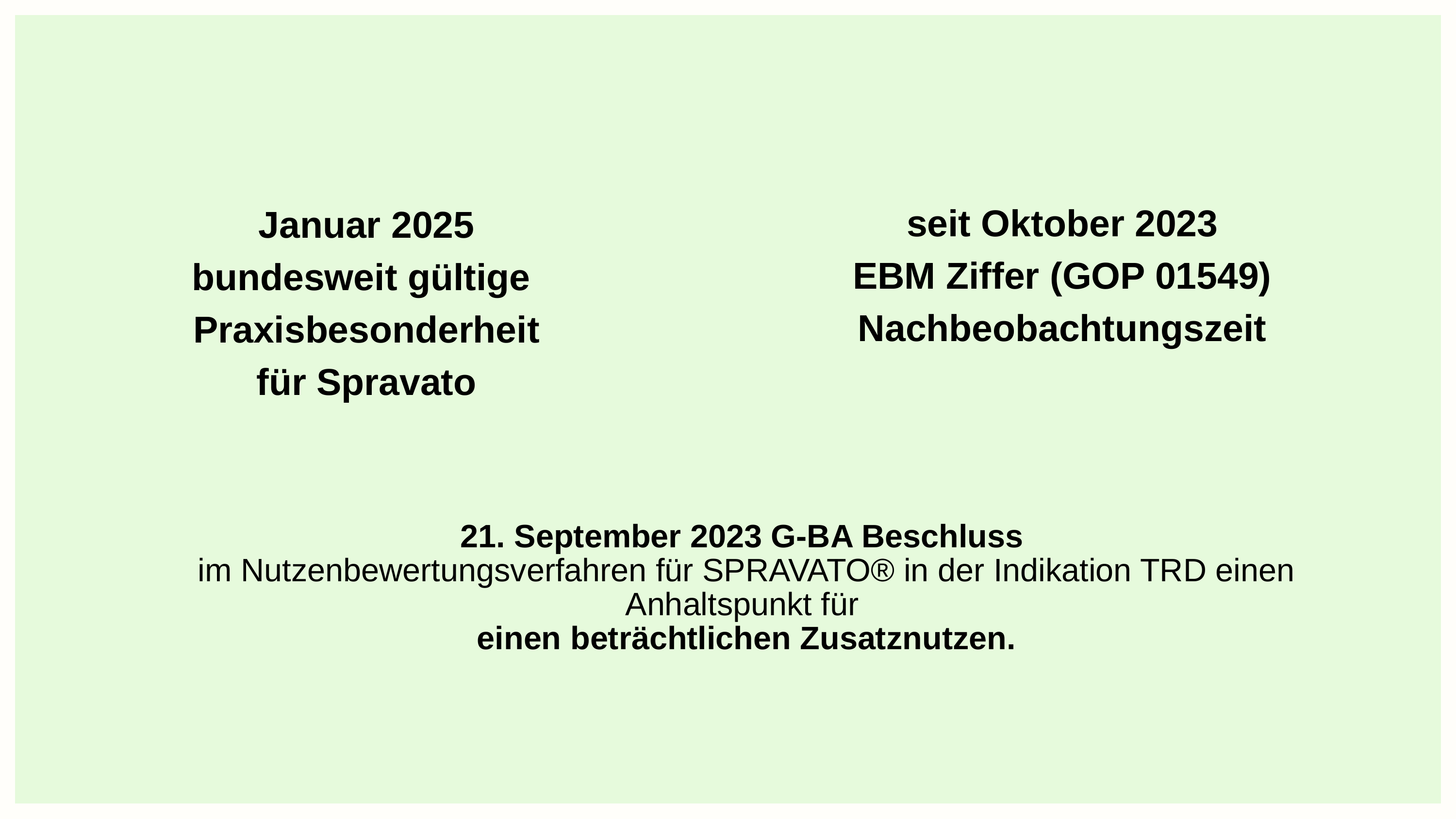

seit Oktober 2023
EBM Ziffer (GOP 01549) Nachbeobachtungszeit

Januar 2025
bundesweit gültige
Praxisbesonderheit
für Spravato
21. September 2023 G-BA Beschluss
im Nutzenbewertungsverfahren für SPRAVATO® in der Indikation TRD einen Anhaltspunkt für
einen beträchtlichen Zusatznutzen.